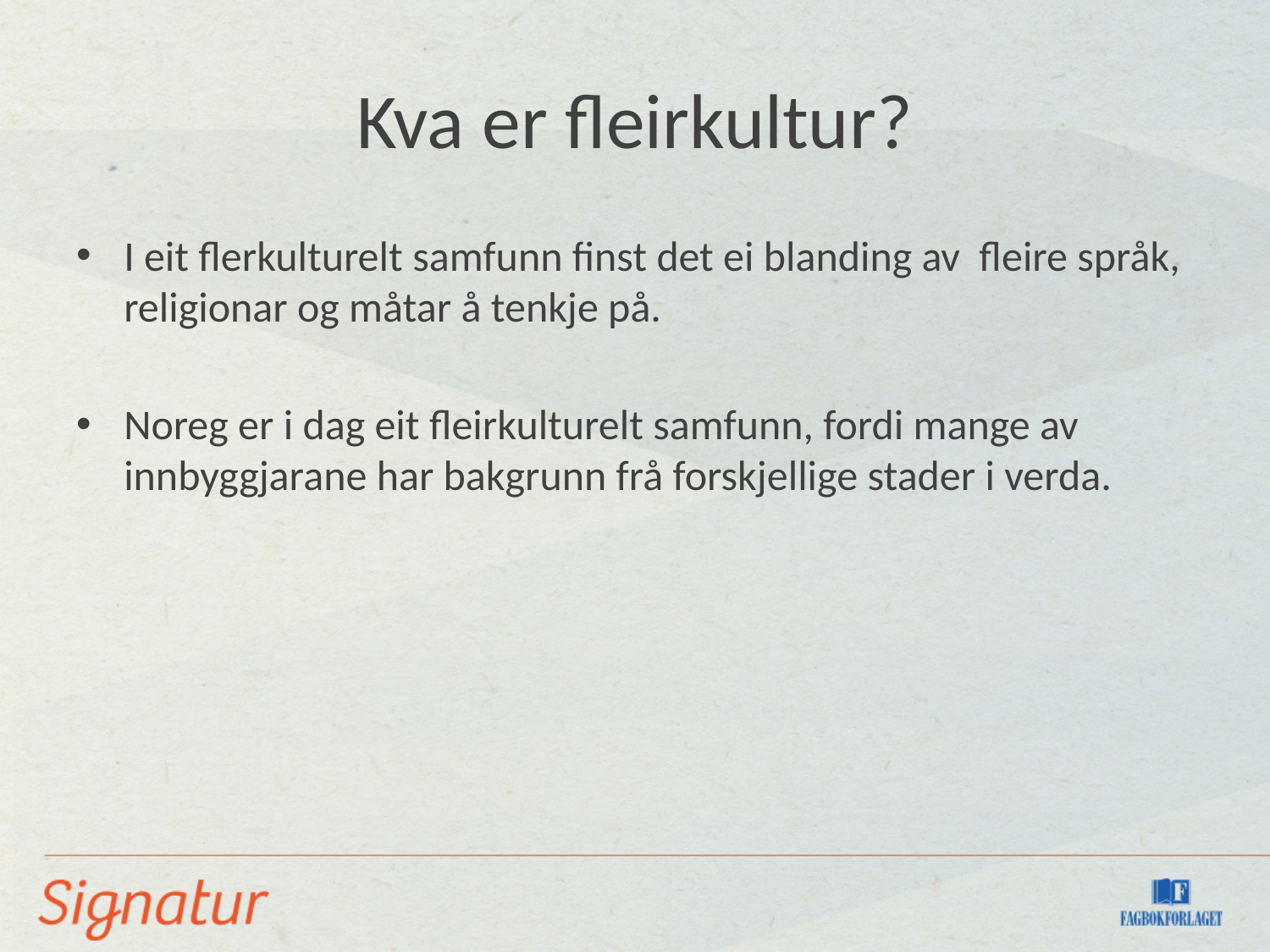

# Kva er fleirkultur?
I eit flerkulturelt samfunn finst det ei blanding av  fleire språk, religionar og måtar å tenkje på.

Noreg er i dag eit fleirkulturelt samfunn, fordi mange av innbyggjarane har bakgrunn frå forskjellige stader i verda.